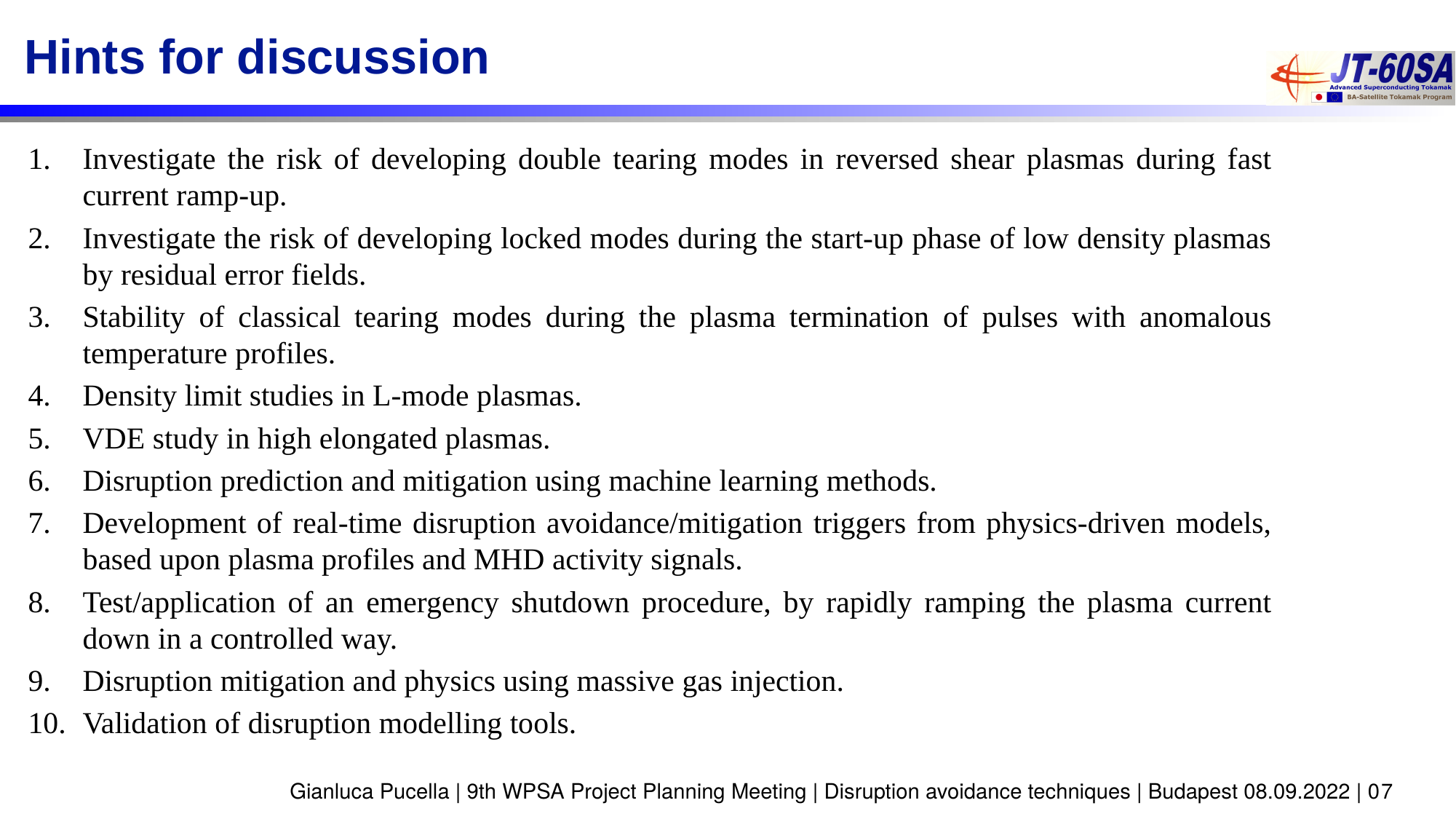

# Hints for discussion
Investigate the risk of developing double tearing modes in reversed shear plasmas during fast current ramp-up.
Investigate the risk of developing locked modes during the start-up phase of low density plasmas by residual error fields.
Stability of classical tearing modes during the plasma termination of pulses with anomalous temperature profiles.
Density limit studies in L-mode plasmas.
VDE study in high elongated plasmas.
Disruption prediction and mitigation using machine learning methods.
Development of real-time disruption avoidance/mitigation triggers from physics-driven models, based upon plasma profiles and MHD activity signals.
Test/application of an emergency shutdown procedure, by rapidly ramping the plasma current down in a controlled way.
Disruption mitigation and physics using massive gas injection.
Validation of disruption modelling tools.
Gianluca Pucella | 9th WPSA Project Planning Meeting | Disruption avoidance techniques | Budapest 08.09.2022 | 07